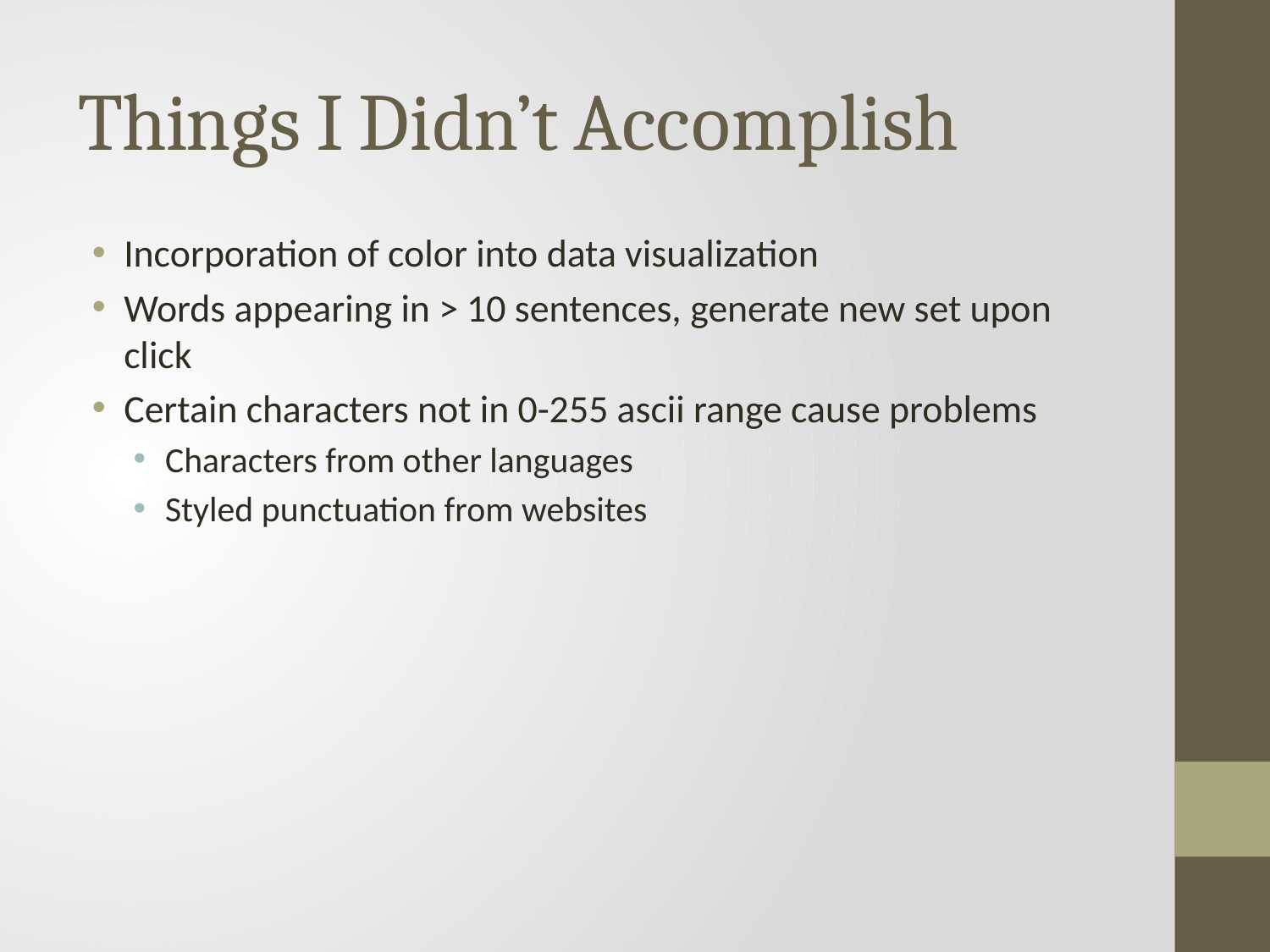

# Things I Didn’t Accomplish
Incorporation of color into data visualization
Words appearing in > 10 sentences, generate new set upon click
Certain characters not in 0-255 ascii range cause problems
Characters from other languages
Styled punctuation from websites